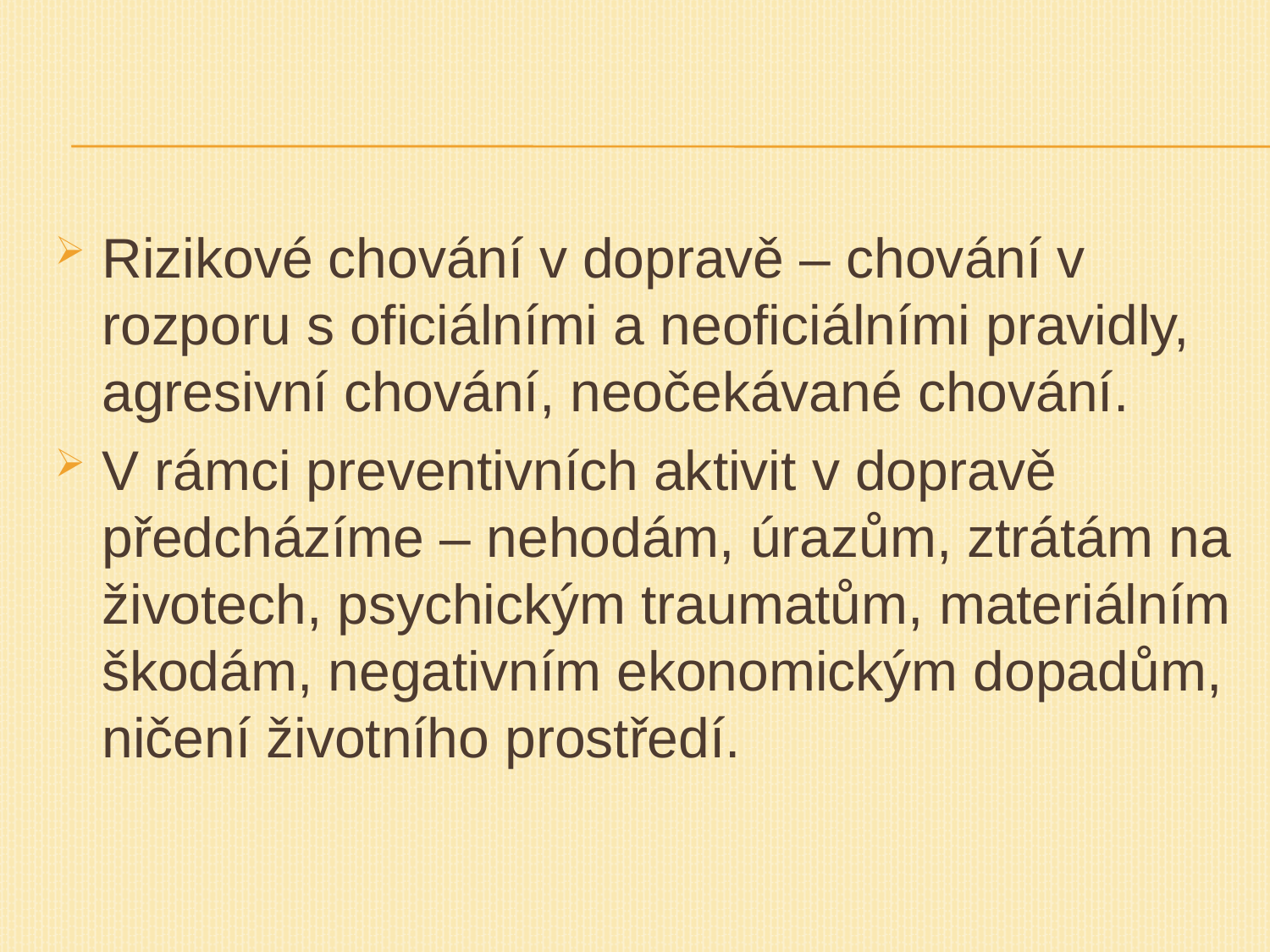

#
Rizikové chování v dopravě – chování v rozporu s oficiálními a neoficiálními pravidly, agresivní chování, neočekávané chování.
V rámci preventivních aktivit v dopravě předcházíme – nehodám, úrazům, ztrátám na životech, psychickým traumatům, materiálním škodám, negativním ekonomickým dopadům, ničení životního prostředí.